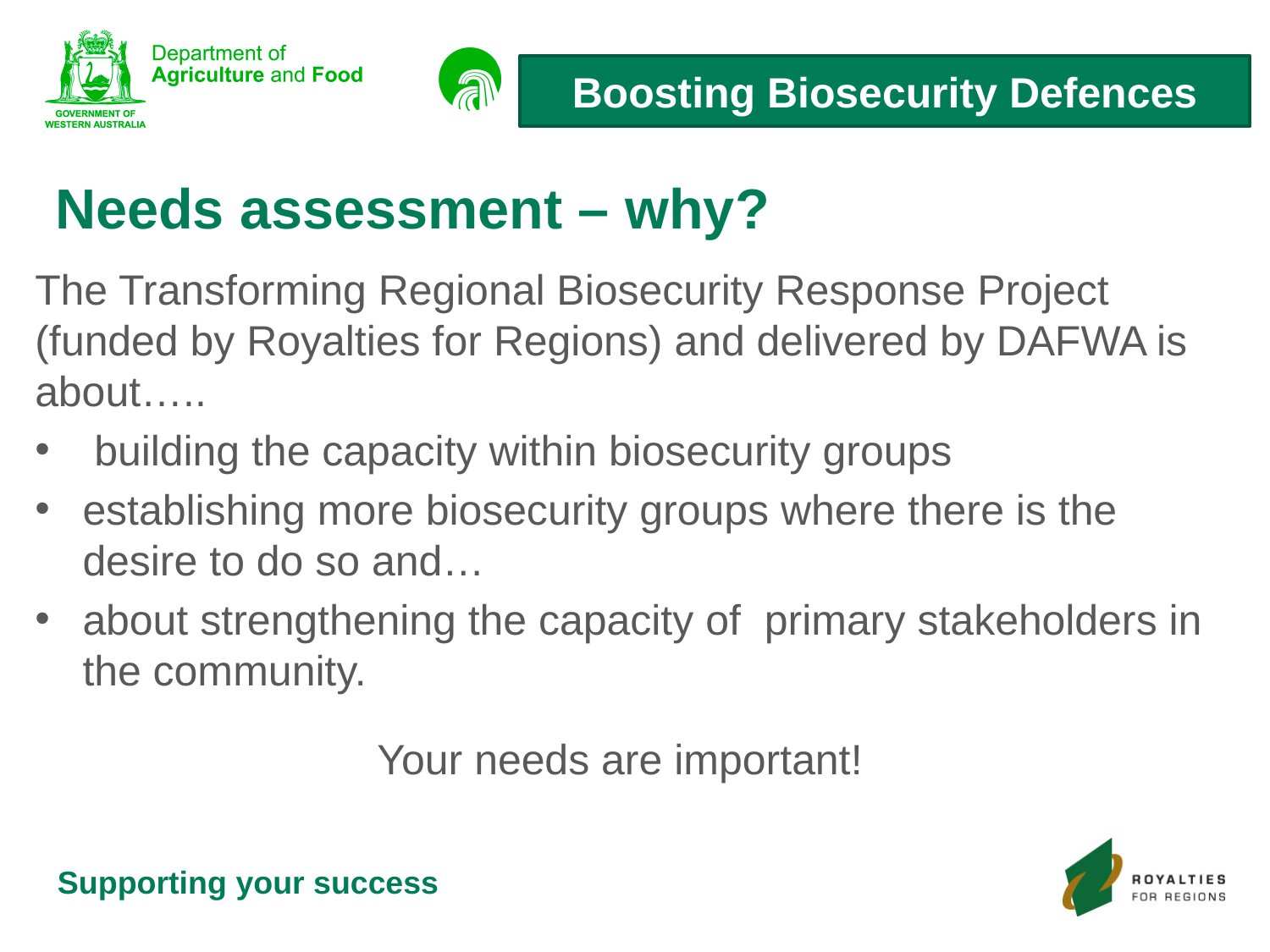

# Needs assessment – why?
The Transforming Regional Biosecurity Response Project  (funded by Royalties for Regions) and delivered by DAFWA is about…..
 building the capacity within biosecurity groups
establishing more biosecurity groups where there is the desire to do so and…
about strengthening the capacity of  primary stakeholders in the community.

Your needs are important!